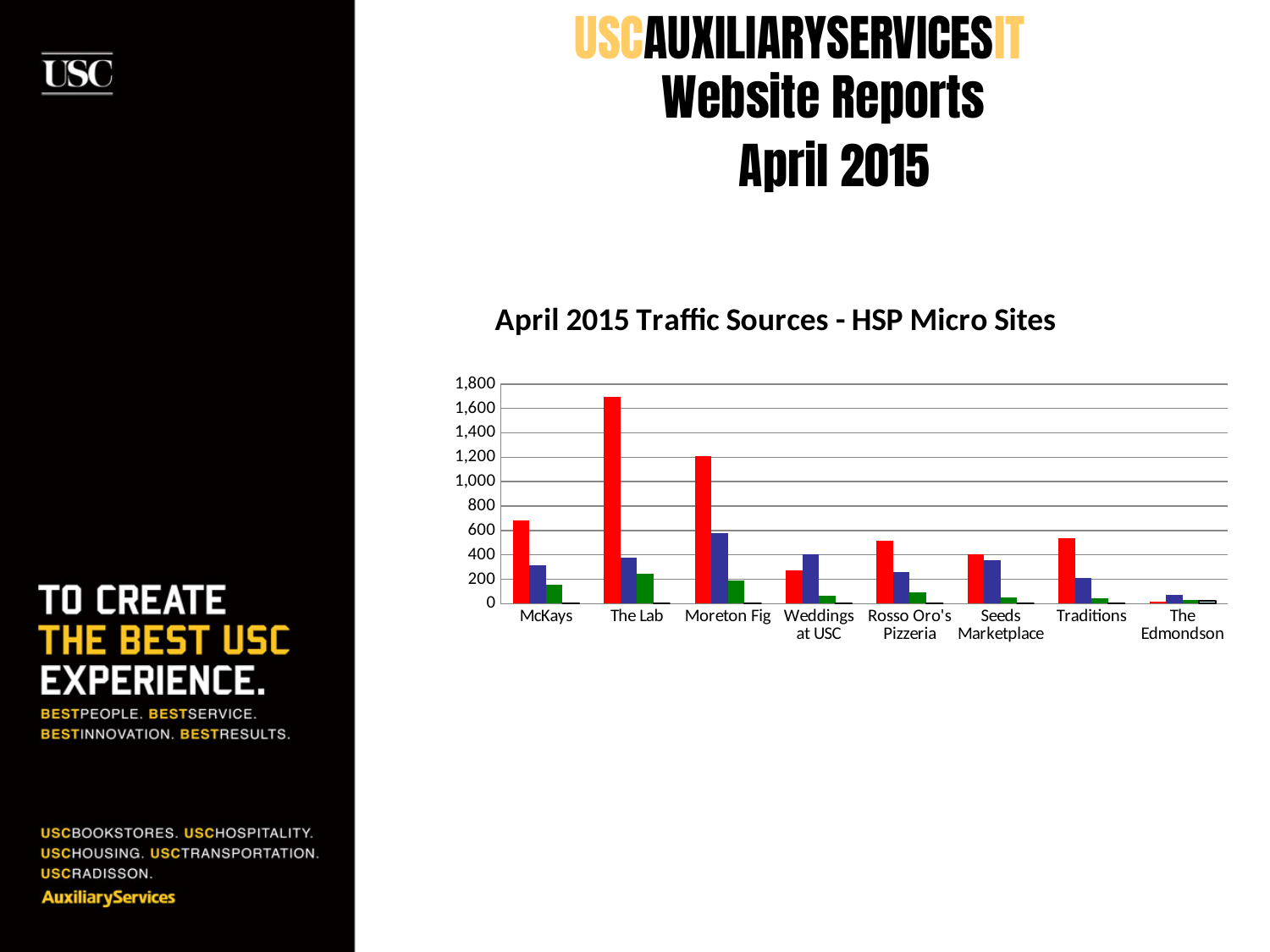

USCAUXILIARYSERVICESIT
Website Reports
      April 2015

### Chart: April 2015 Traffic Sources - HSP Micro Sites

| Category | Search Engine | Referring Sites | Direct Traffic | Campaigns |
|---|---|---|---|---|
| McKays | 679.0 | 314.0 | 155.0 | 0.0 |
| The Lab | 1696.0 | 379.0 | 242.0 | 4.0 |
| Moreton Fig | 1210.0 | 578.0 | 188.0 | 1.0 |
| Weddings at USC | 275.0 | 402.0 | 64.0 | 0.0 |
| Rosso Oro's Pizzeria | 518.0 | 261.0 | 91.0 | 0.0 |
| Seeds Marketplace | 403.0 | 354.0 | 53.0 | 0.0 |
| Traditions | 535.0 | 209.0 | 47.0 | 0.0 |
| The Edmondson | 17.0 | 70.0 | 30.0 | 24.0 |